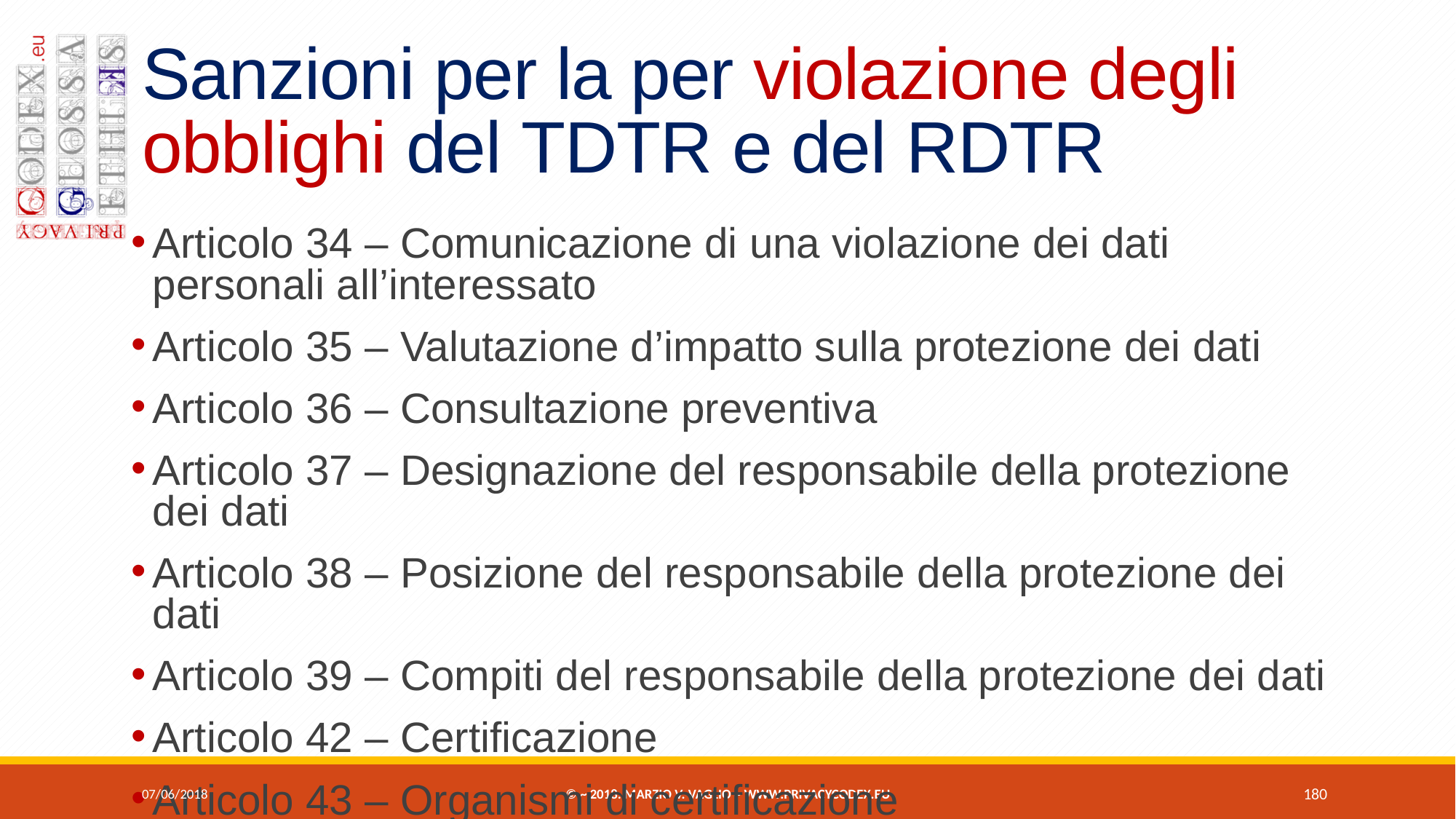

# Sanzioni per la per violazione degli obblighi del tdtr e del rdtr
Articolo 34 – Comunicazione di una violazione dei dati personali all’interessato
Articolo 35 – Valutazione d’impatto sulla protezione dei dati
Articolo 36 – Consultazione preventiva
Articolo 37 – Designazione del responsabile della protezione dei dati
Articolo 38 – Posizione del responsabile della protezione dei dati
Articolo 39 – Compiti del responsabile della protezione dei dati
Articolo 42 – Certificazione
Articolo 43 – Organismi di certificazione
07/06/2018
© ~ 2018. Marzio V. Vaglio ~ www.privacycodex.eu
180